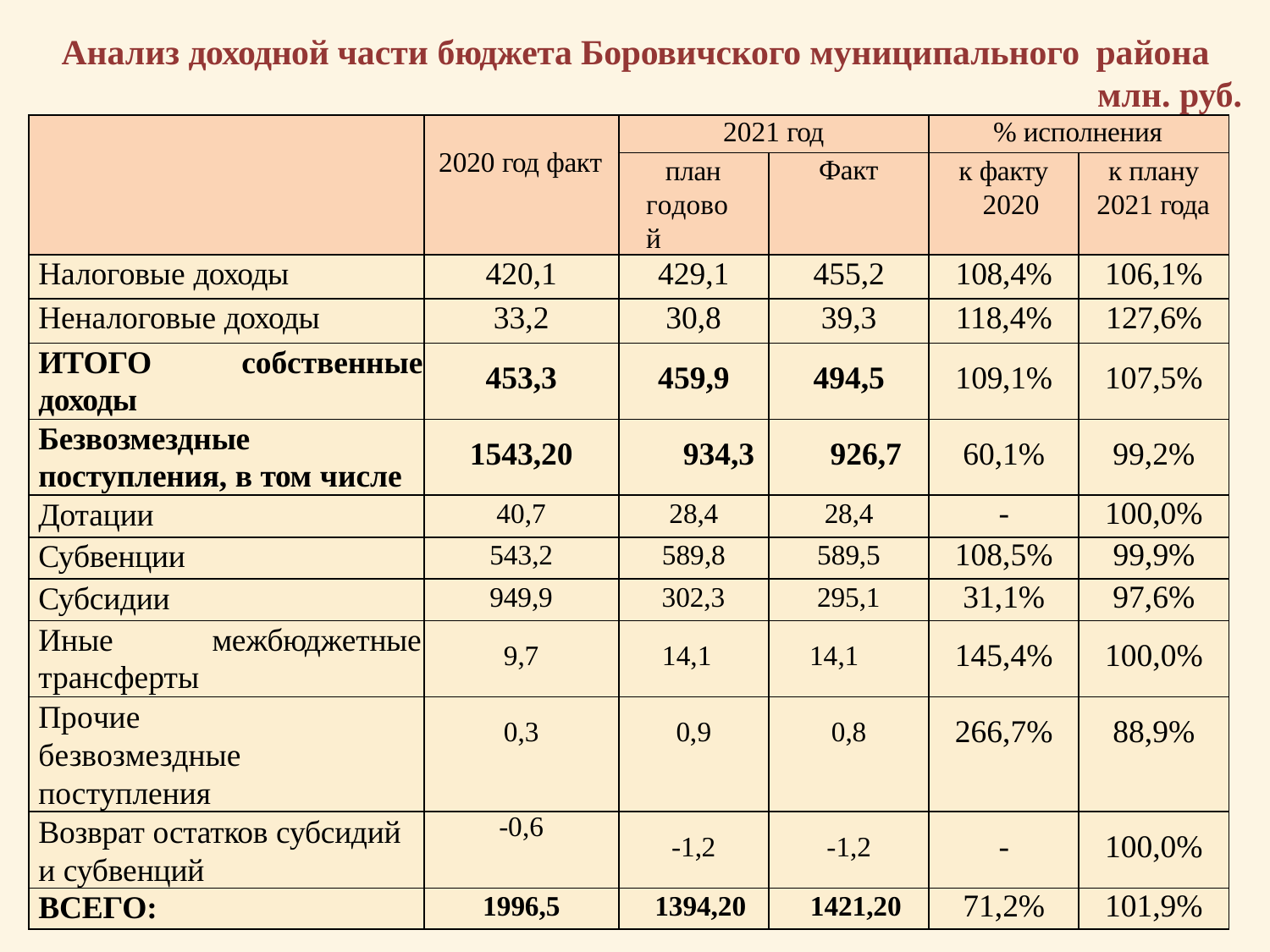

Анализ доходной части бюджета Боровичского муниципального района
млн. руб.
|  | 2020 год факт | 2021 год |  | % исполнения |  |
| --- | --- | --- | --- | --- | --- |
|  |  | план годовой | Факт | к факту 2020 | к плану 2021 года |
| Налоговые доходы | 420,1 | 429,1 | 455,2 | 108,4% | 106,1% |
| Неналоговые доходы | 33,2 | 30,8 | 39,3 | 118,4% | 127,6% |
| ИТОГО собственные доходы | 453,3 | 459,9 | 494,5 | 109,1% | 107,5% |
| Безвозмездные поступления, в том числе | 1543,20 | 934,3 | 926,7 | 60,1% | 99,2% |
| Дотации | 40,7 | 28,4 | 28,4 | - | 100,0% |
| Субвенции | 543,2 | 589,8 | 589,5 | 108,5% | 99,9% |
| Субсидии | 949,9 | 302,3 | 295,1 | 31,1% | 97,6% |
| Иные межбюджетные трансферты | 9,7 | 14,1 | 14,1 | 145,4% | 100,0% |
| Прочие безвозмездные поступления | 0,3 | 0,9 | 0,8 | 266,7% | 88,9% |
| Возврат остатков субсидий и субвенций | -0,6 | -1,2 | -1,2 | - | 100,0% |
| ВСЕГО: | 1996,5 | 1394,20 | 1421,20 | 71,2% | 101,9% |